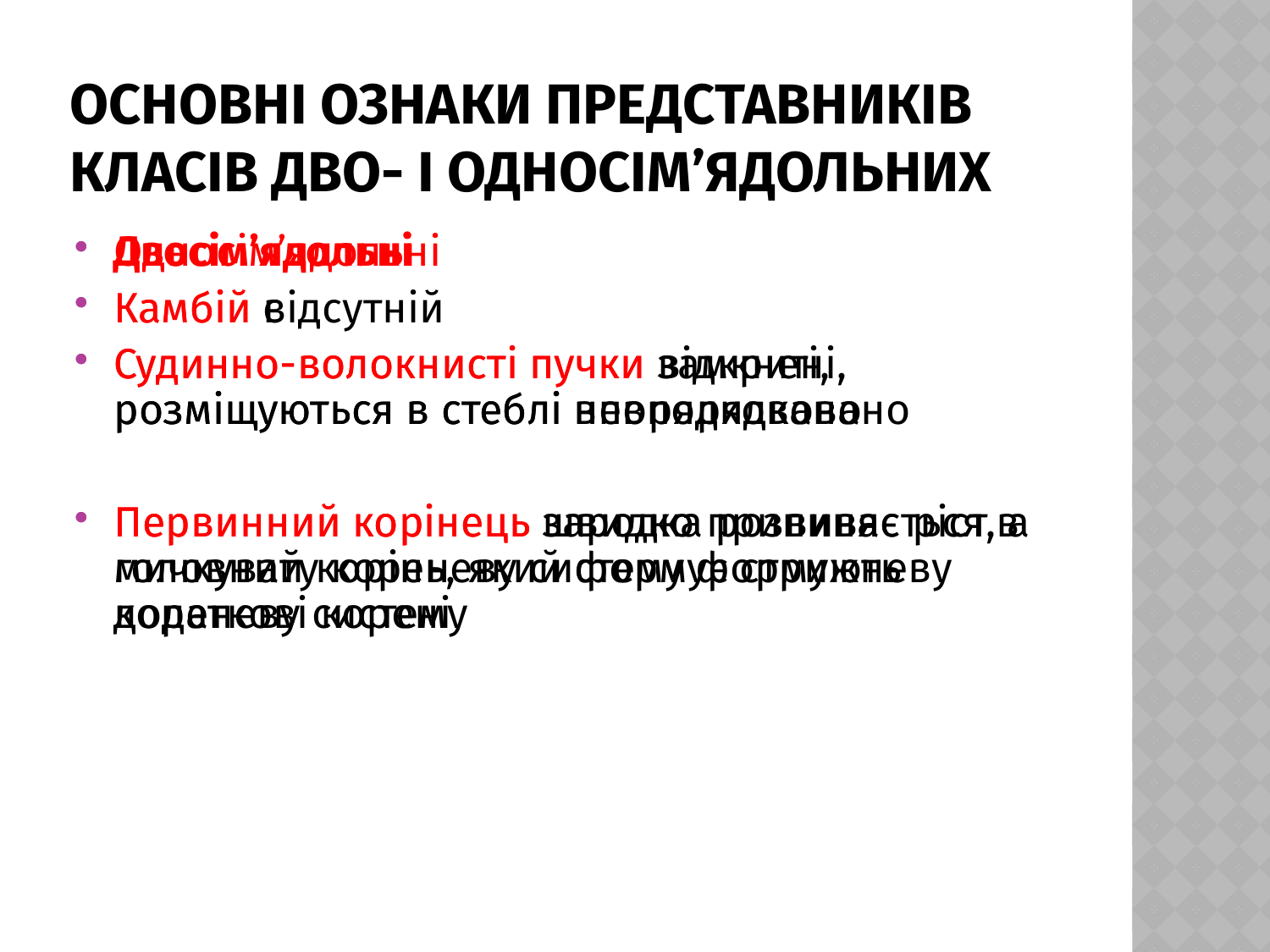

# Основні ознаки представників класів дво- і односім’ядольних
Двосім’ядольні
Камбій є
Судинно-волокнисті пучки відкриті, розміщуються в стеблі впорядковано

Первинний корінець зародка розвивається в головний корінь, який формує стрижневу кореневу систему
Односім’ядольні
Камбій відсутній
Судинно-волокнисті пучки замкнені, розміщуються в стеблі невпорядковано

Первинний корінець швидко припиняє ріст, а мичкувату кореневу систему формують додаткові корені